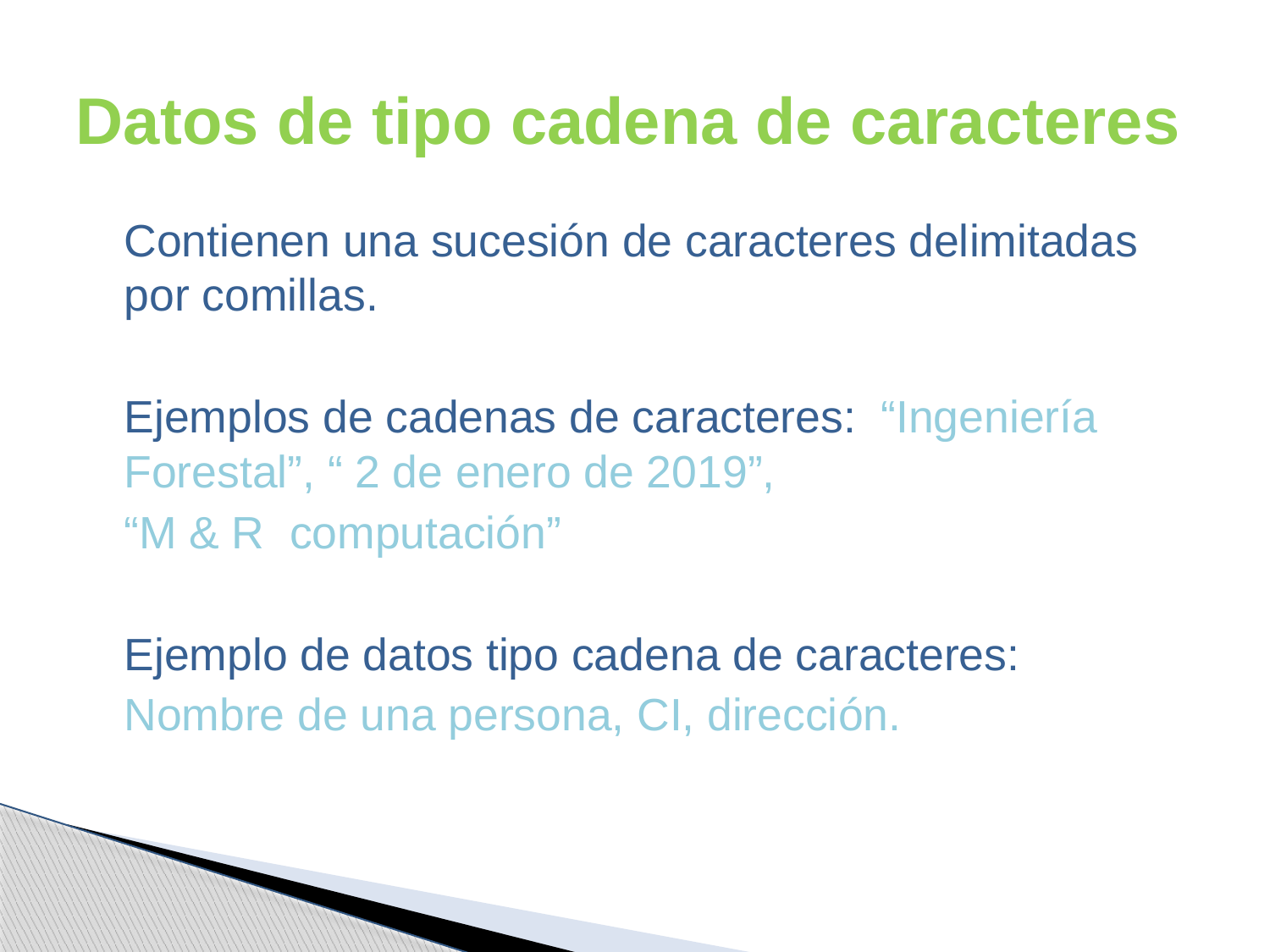

# Datos de tipo cadena de caracteres
Contienen una sucesión de caracteres delimitadas por comillas.

Ejemplos de cadenas de caracteres:  “Ingeniería Forestal”, “ 2 de enero de 2019”,
“M & R  computación”

Ejemplo de datos tipo cadena de caracteres:
Nombre de una persona, CI, dirección.